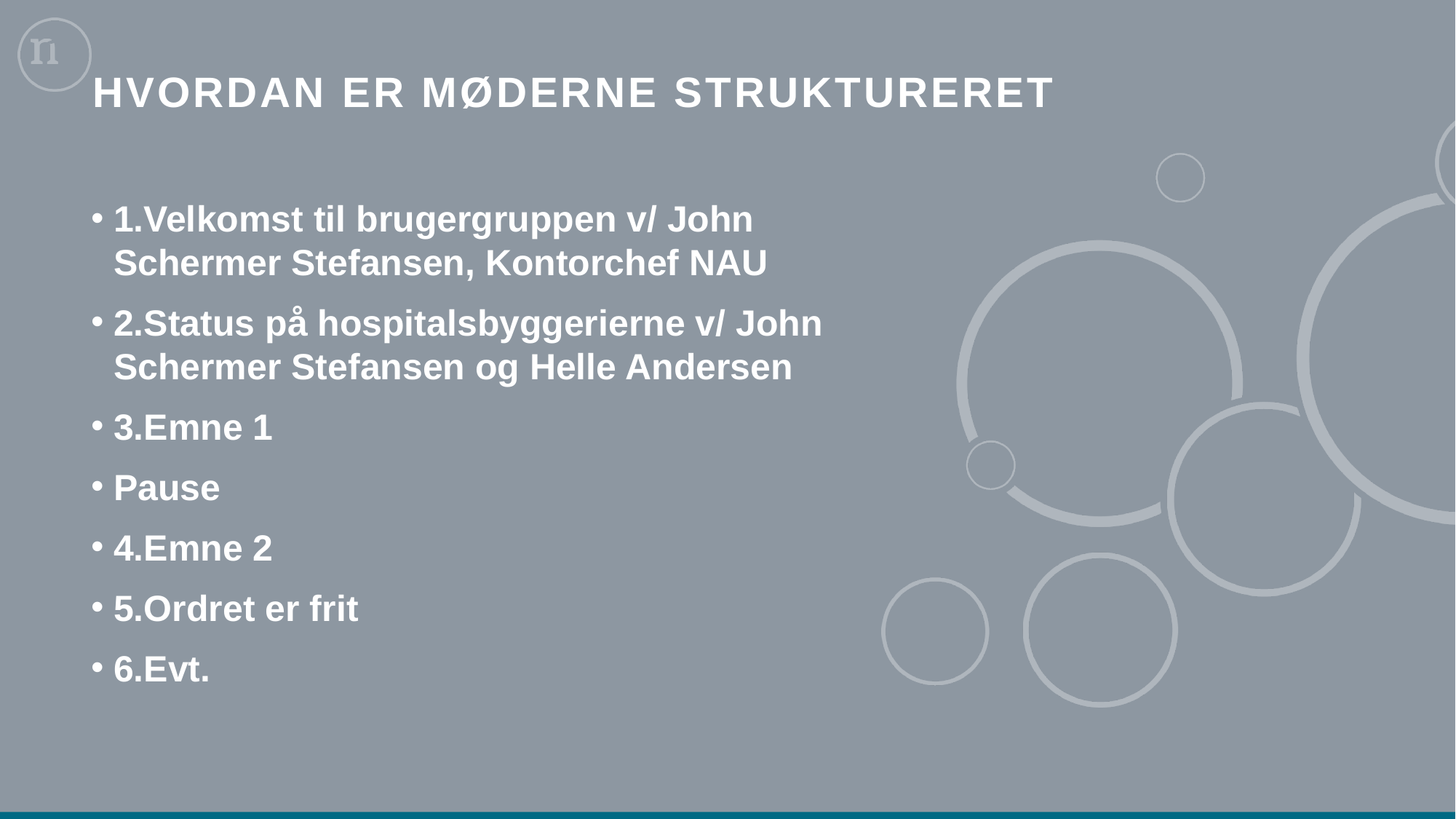

# Hvordan er møderne struktureret
1.Velkomst til brugergruppen v/ John Schermer Stefansen, Kontorchef NAU
2.Status på hospitalsbyggerierne v/ John Schermer Stefansen og Helle Andersen
3.Emne 1
Pause
4.Emne 2
5.Ordret er frit
6.Evt.